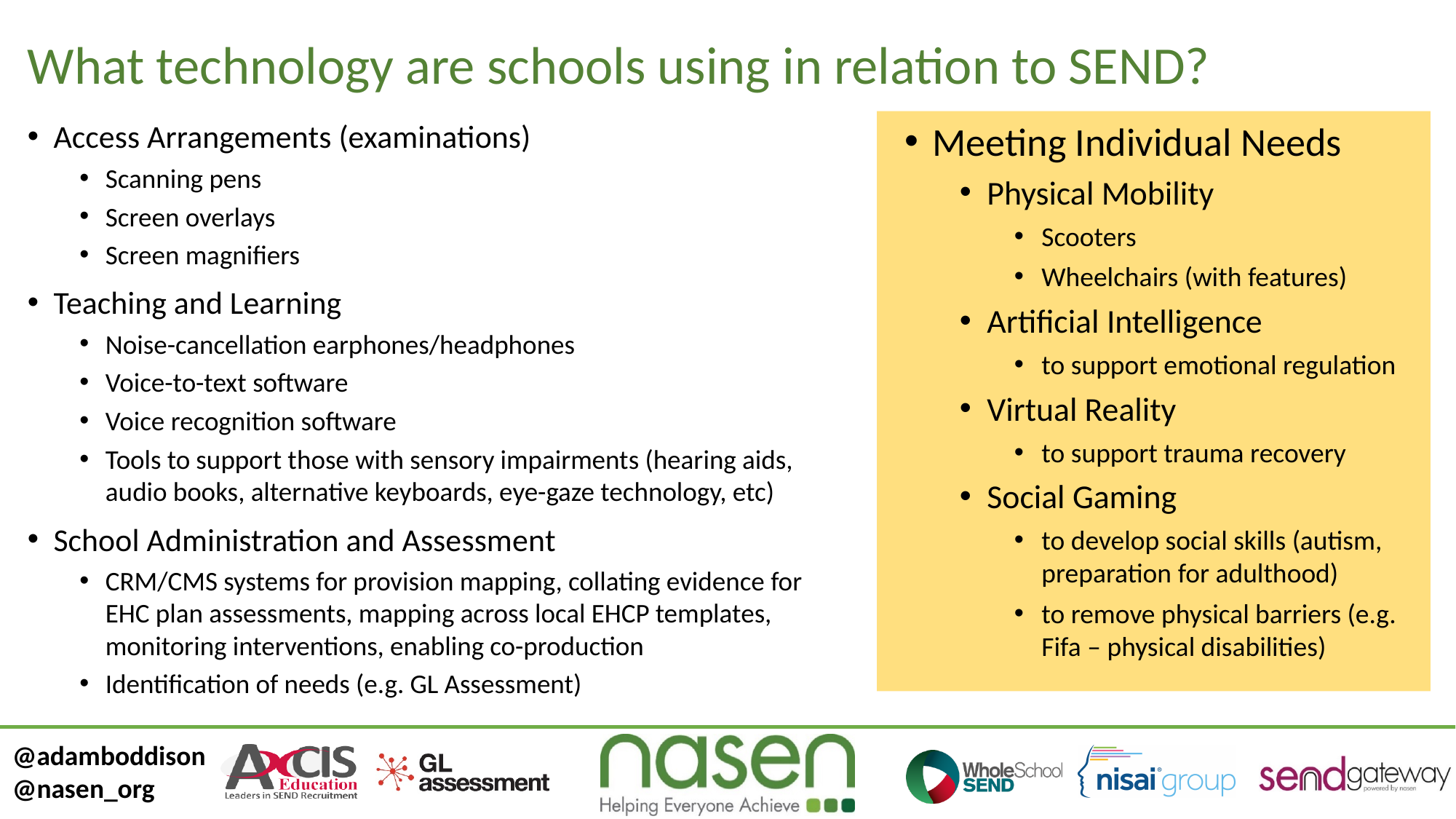

# What technology are schools using in relation to SEND?

Meeting Individual Needs
Physical Mobility
Scooters
Wheelchairs (with features)
Artificial Intelligence
to support emotional regulation
Virtual Reality
to support trauma recovery
Social Gaming
to develop social skills (autism, preparation for adulthood)
to remove physical barriers (e.g. Fifa – physical disabilities)
Access Arrangements (examinations)
Scanning pens
Screen overlays
Screen magnifiers
Teaching and Learning
Noise-cancellation earphones/headphones
Voice-to-text software
Voice recognition software
Tools to support those with sensory impairments (hearing aids, audio books, alternative keyboards, eye-gaze technology, etc)
School Administration and Assessment
CRM/CMS systems for provision mapping, collating evidence for EHC plan assessments, mapping across local EHCP templates, monitoring interventions, enabling co-production
Identification of needs (e.g. GL Assessment)